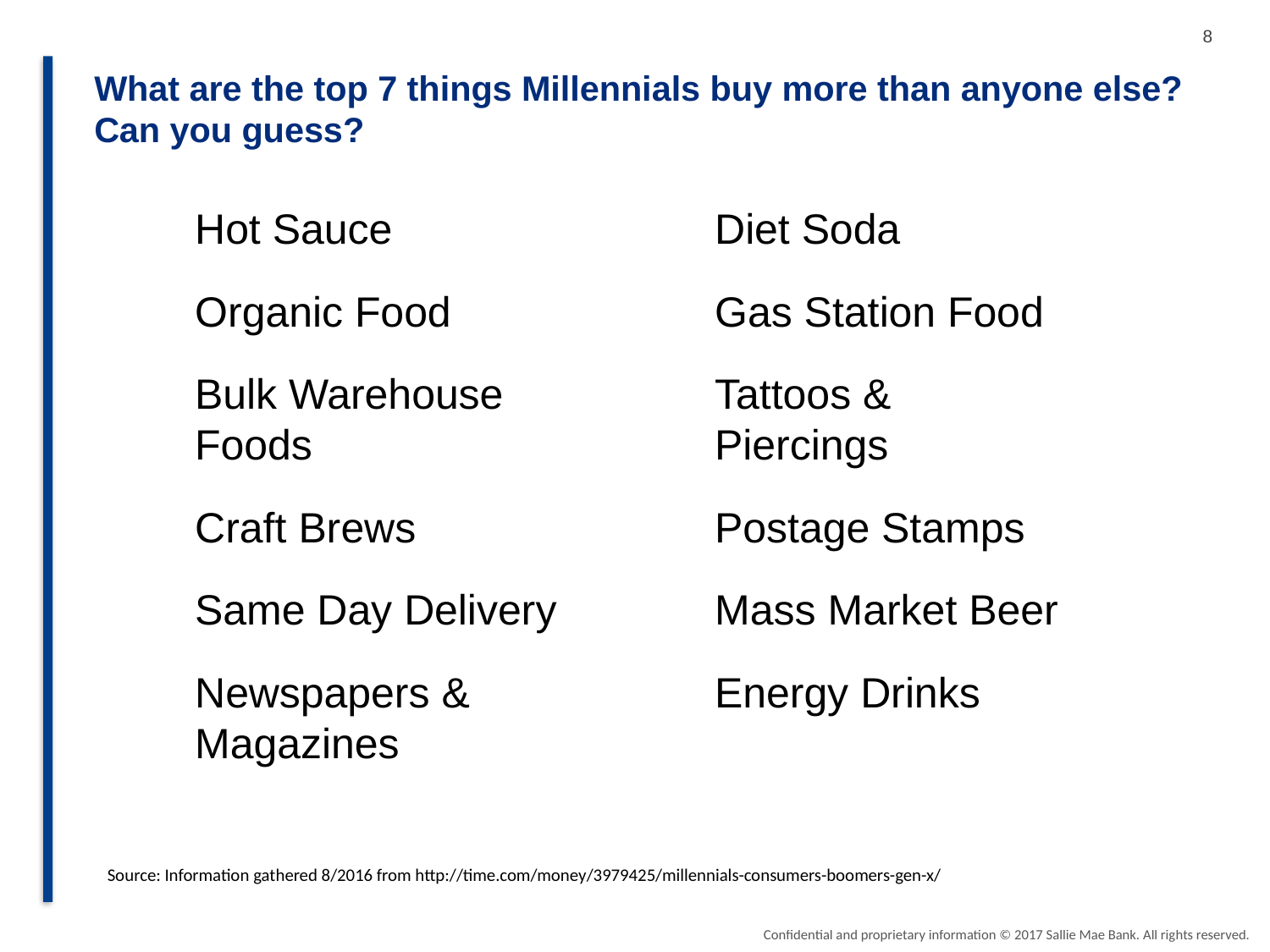

What are the top 7 things Millennials buy more than anyone else?  Can you guess?
Hot Sauce
Organic Food
Bulk Warehouse Foods
Craft Brews
Same Day Delivery
Newspapers & Magazines
Diet Soda
Gas Station Food
Tattoos & Piercings
Postage Stamps
Mass Market Beer
Energy Drinks
Source: Information gathered 8/2016 from http://time.com/money/3979425/millennials-consumers-boomers-gen-x/